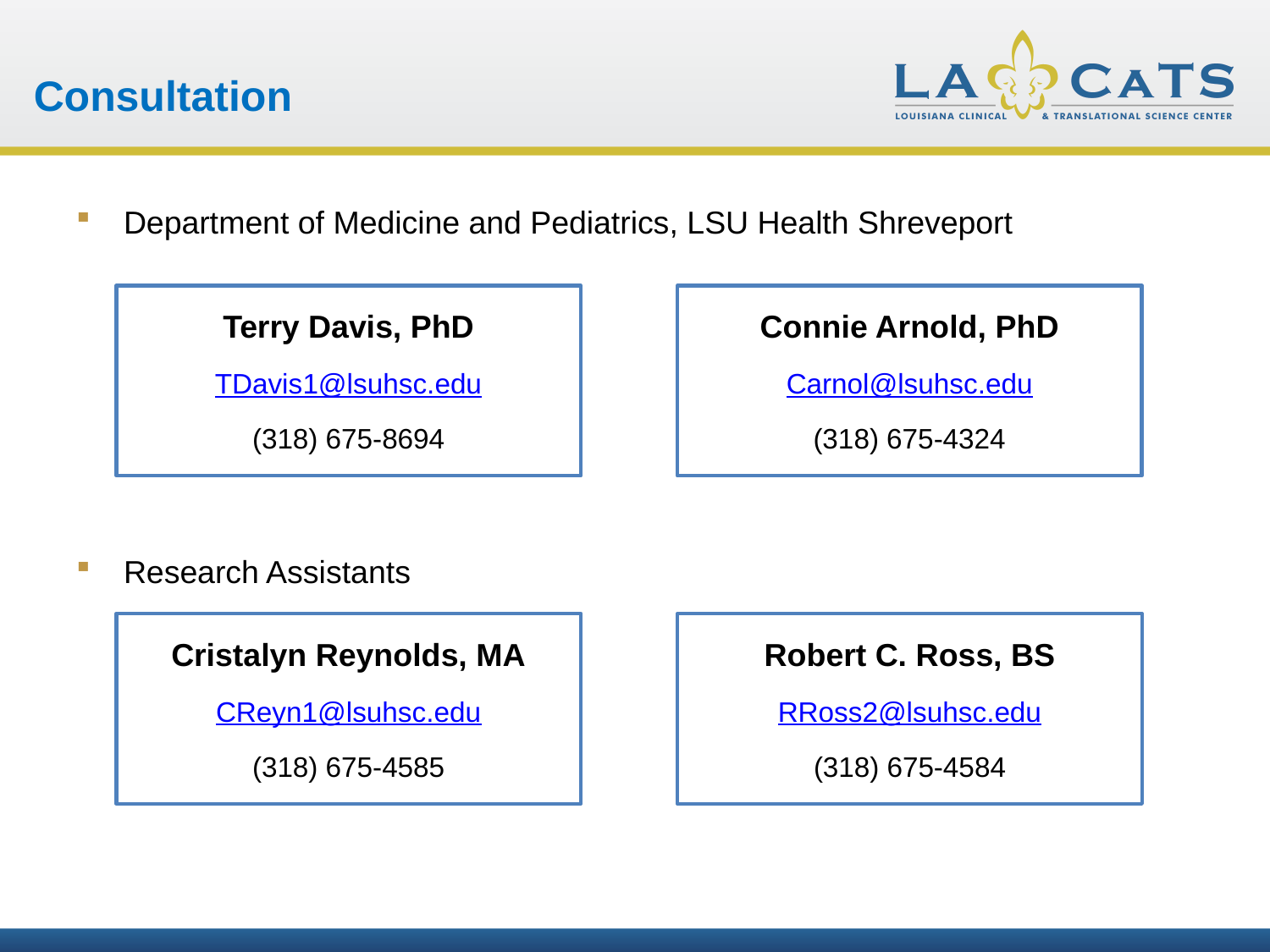

Consultation
Department of Medicine and Pediatrics, LSU Health Shreveport

Research Assistants

Connie Arnold, PhD
Carnol@lsuhsc.edu
(318) 675-4324
Terry Davis, PhD
TDavis1@lsuhsc.edu
(318) 675-8694
Cristalyn Reynolds, MA
CReyn1@lsuhsc.edu
(318) 675-4585
Robert C. Ross, BS
RRoss2@lsuhsc.edu
(318) 675-4584